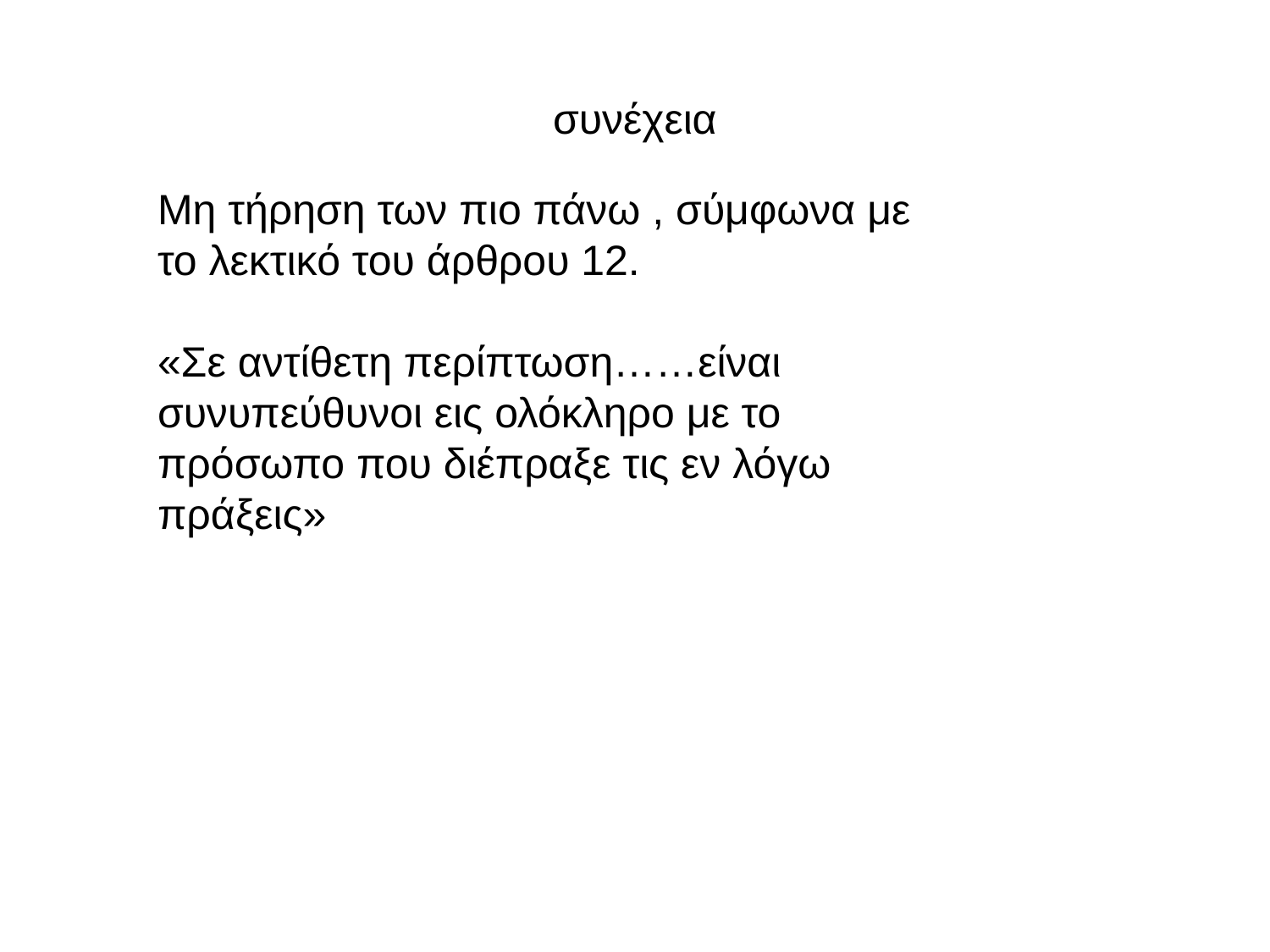

# συνέχεια

Μη τήρηση των πιο πάνω , σύμφωνα με το λεκτικό του άρθρου 12.

«Σε αντίθετη περίπτωση……είναι συνυπεύθυνοι εις ολόκληρο με το πρόσωπο που διέπραξε τις εν λόγω πράξεις»